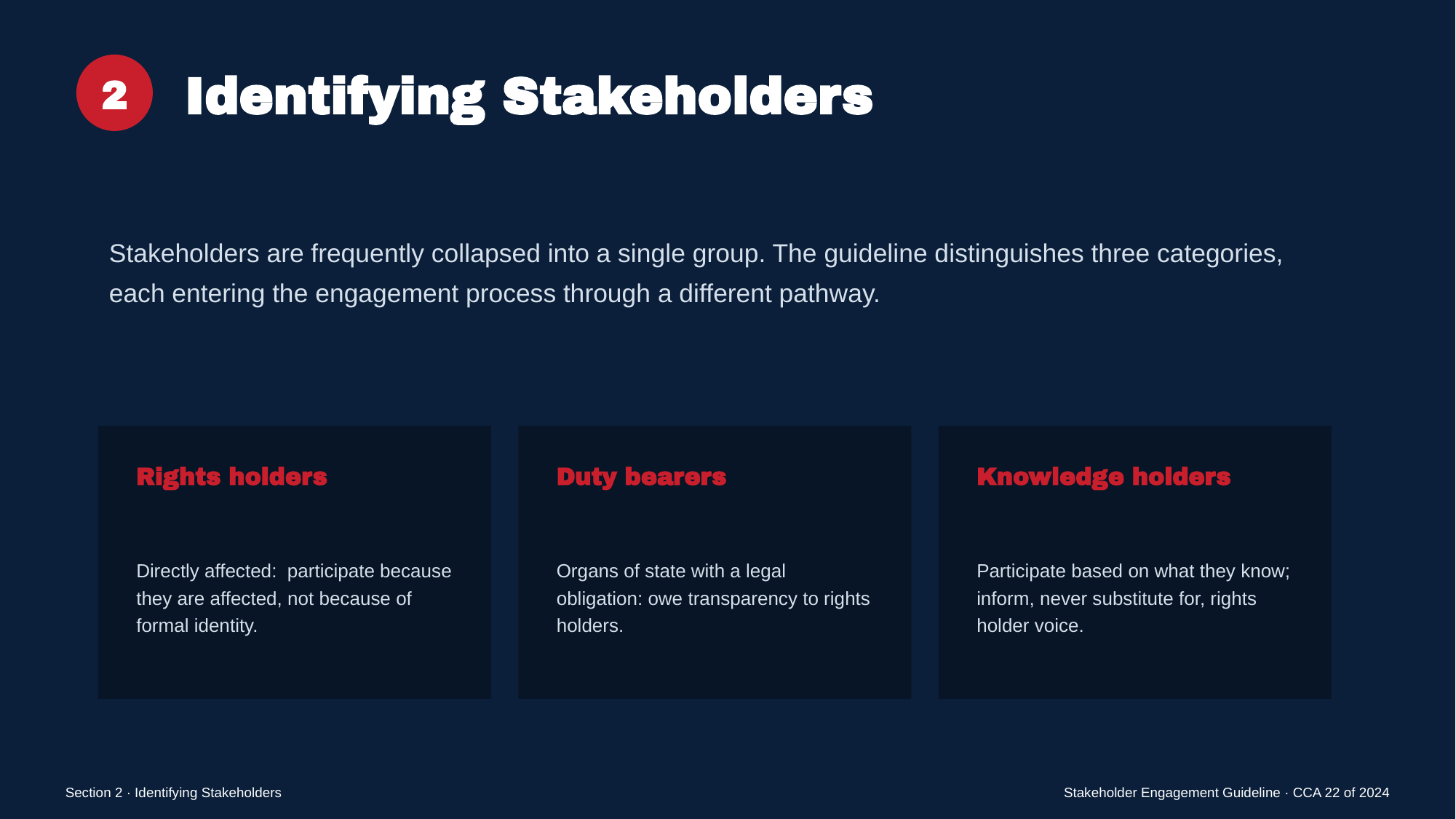

Identifying Stakeholders

2
Stakeholders are frequently collapsed into a single group. The guideline distinguishes three categories, each entering the engagement process through a different pathway.

Rights holders
Duty bearers
Knowledge holders
Directly affected:  participate because they are affected, not because of formal identity.
Organs of state with a legal obligation: owe transparency to rights holders.
Participate based on what they know; inform, never substitute for, rights holder voice.
Section 2 · Identifying Stakeholders
Stakeholder Engagement Guideline · CCA 22 of 2024